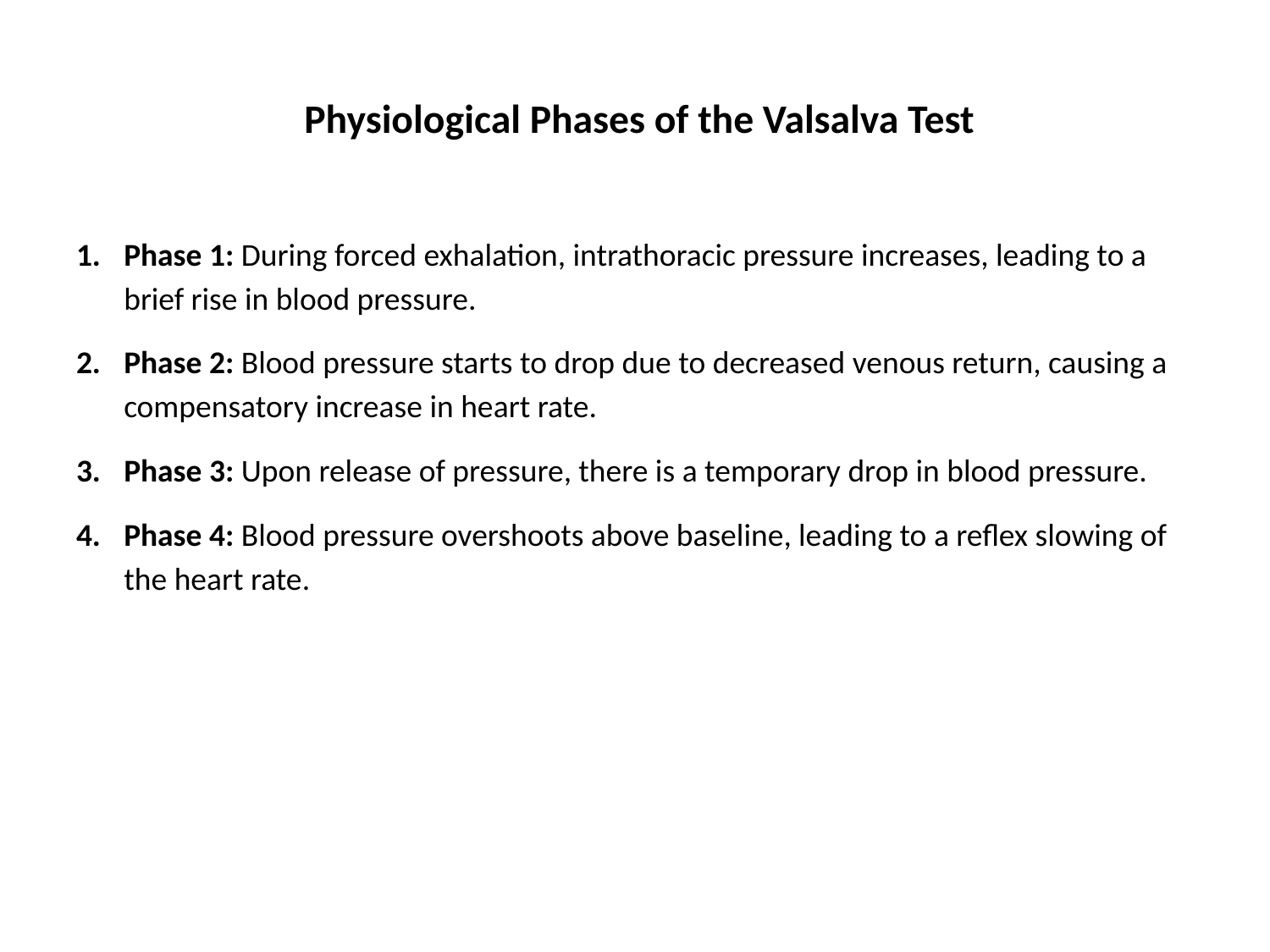

# Physiological Phases of the Valsalva Test
Phase 1: During forced exhalation, intrathoracic pressure increases, leading to a brief rise in blood pressure.
Phase 2: Blood pressure starts to drop due to decreased venous return, causing a compensatory increase in heart rate.
Phase 3: Upon release of pressure, there is a temporary drop in blood pressure.
Phase 4: Blood pressure overshoots above baseline, leading to a reflex slowing of the heart rate.